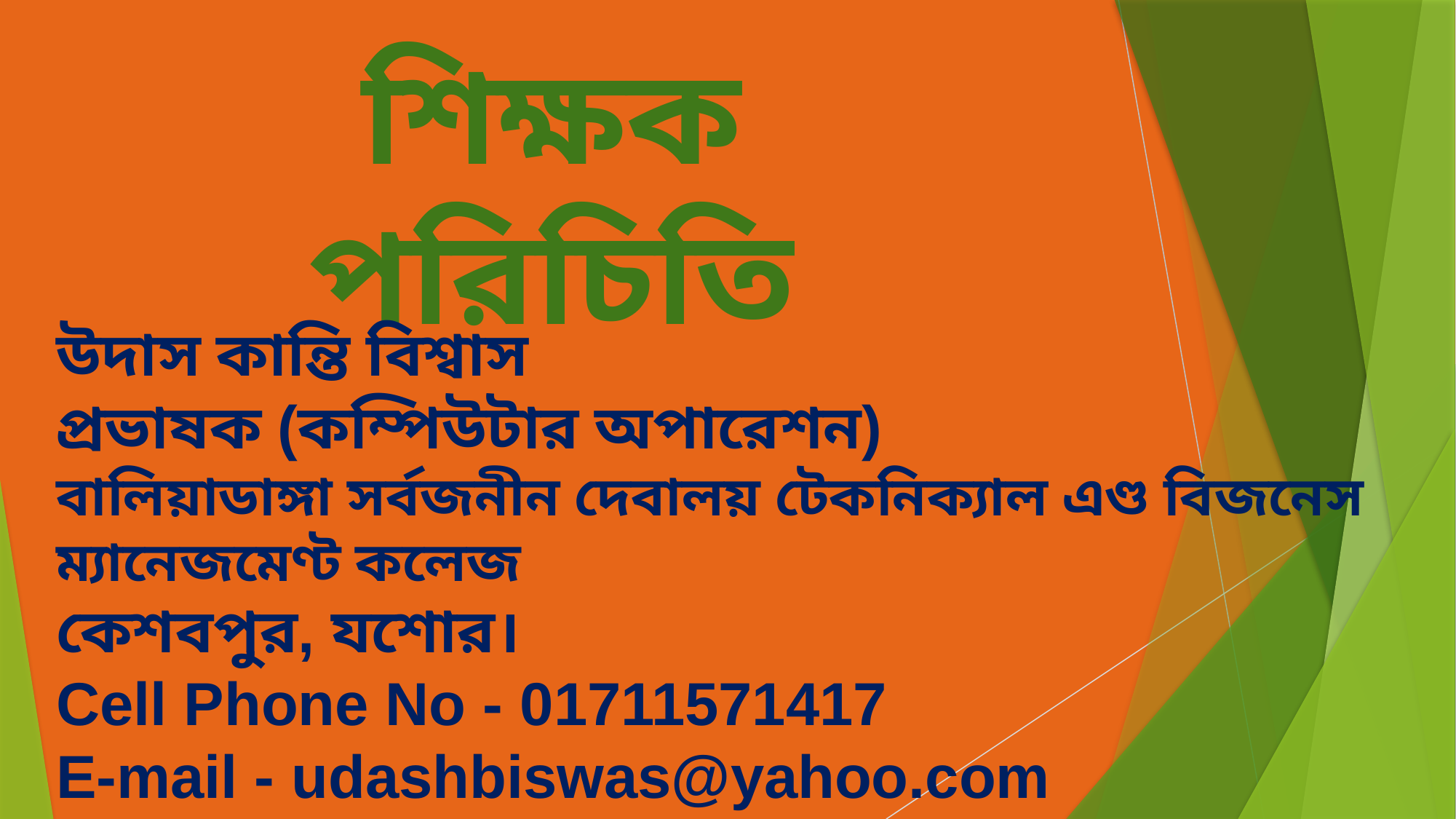

শিক্ষক পরিচিতি
উদাস কান্তি বিশ্বাস
প্রভাষক (কম্পিউটার অপারেশন)
বালিয়াডাঙ্গা সর্বজনীন দেবালয় টেকনিক্যাল এণ্ড বিজনেস ম্যানেজমেণ্ট কলেজ
কেশবপুর, যশোর।
Cell Phone No - 01711571417
E-mail - udashbiswas@yahoo.com